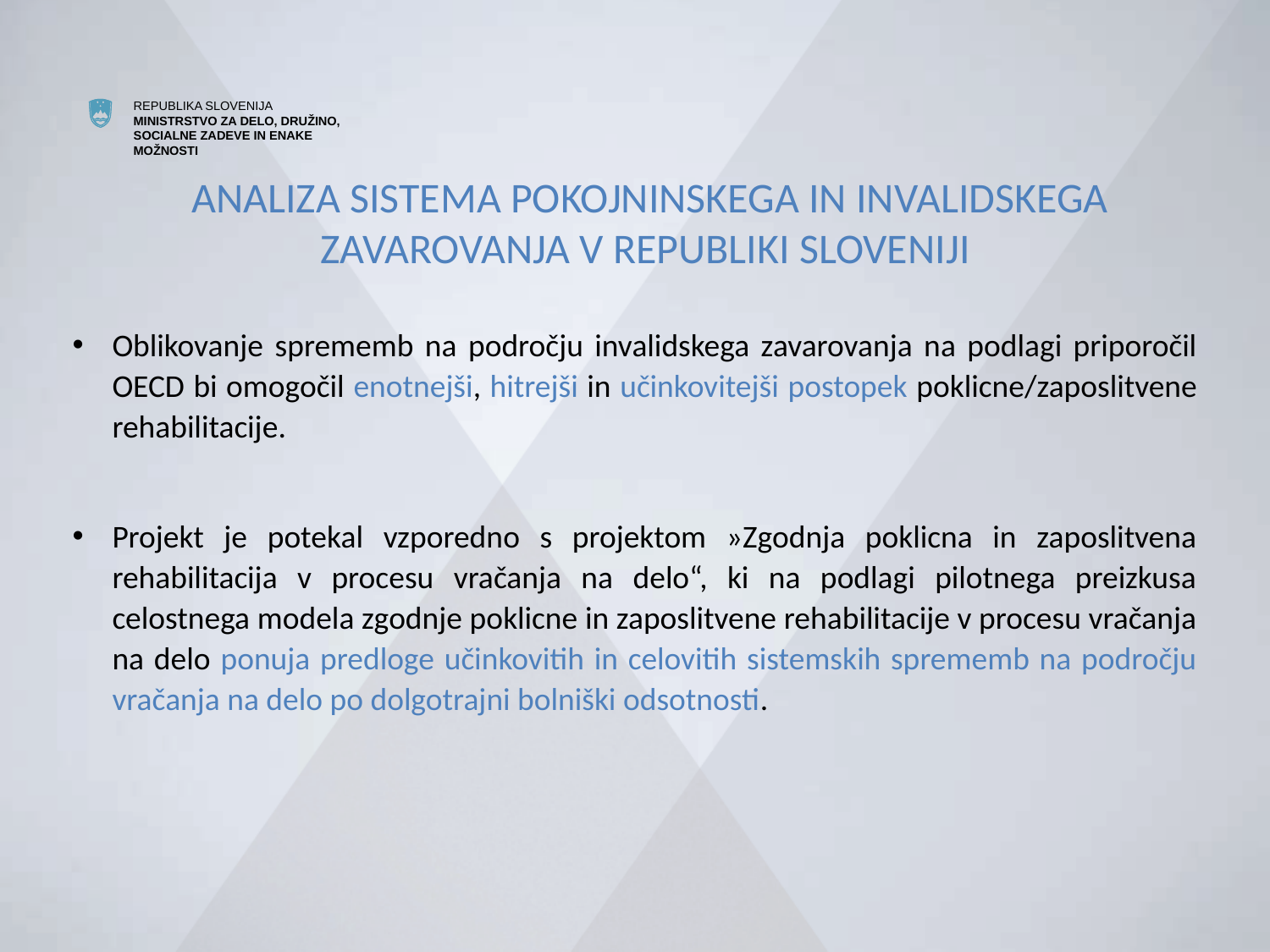

# ANALIZA SISTEMA POKOJNINSKEGA IN INVALIDSKEGA ZAVAROVANJA V REPUBLIKI SLOVENIJI
Oblikovanje sprememb na področju invalidskega zavarovanja na podlagi priporočil OECD bi omogočil enotnejši, hitrejši in učinkovitejši postopek poklicne/zaposlitvene rehabilitacije.

Projekt je potekal vzporedno s projektom »Zgodnja poklicna in zaposlitvena rehabilitacija v procesu vračanja na delo“, ki na podlagi pilotnega preizkusa celostnega modela zgodnje poklicne in zaposlitvene rehabilitacije v procesu vračanja na delo ponuja predloge učinkovitih in celovitih sistemskih sprememb na področju vračanja na delo po dolgotrajni bolniški odsotnosti.

: